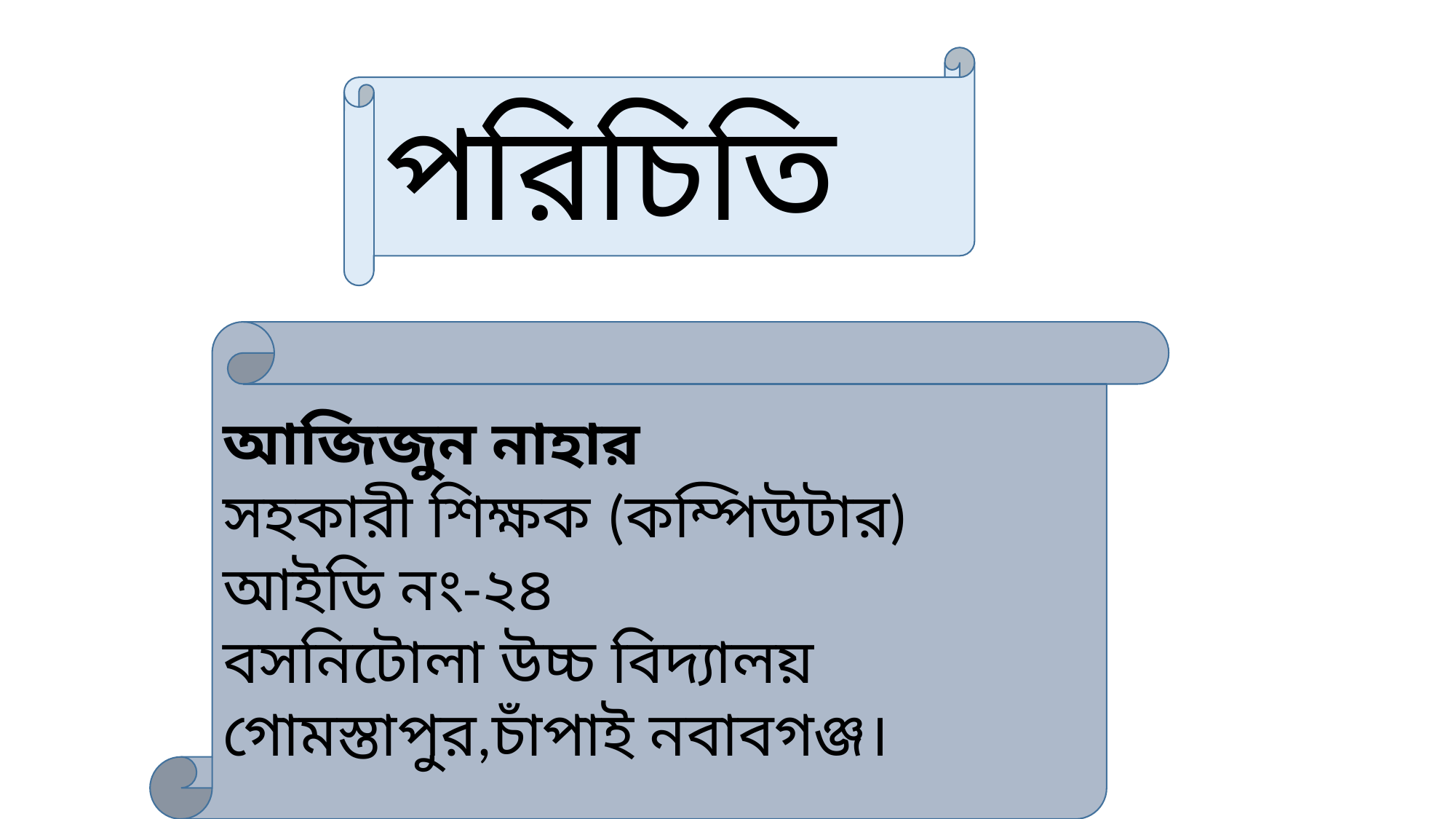

পরিচিতি
আজিজুন নাহার
সহকারী শিক্ষক (কম্পিউটার)
আইডি নং-২৪
বসনিটোলা উচ্চ বিদ্যালয়
গোমস্তাপুর,চাঁপাই নবাবগঞ্জ।